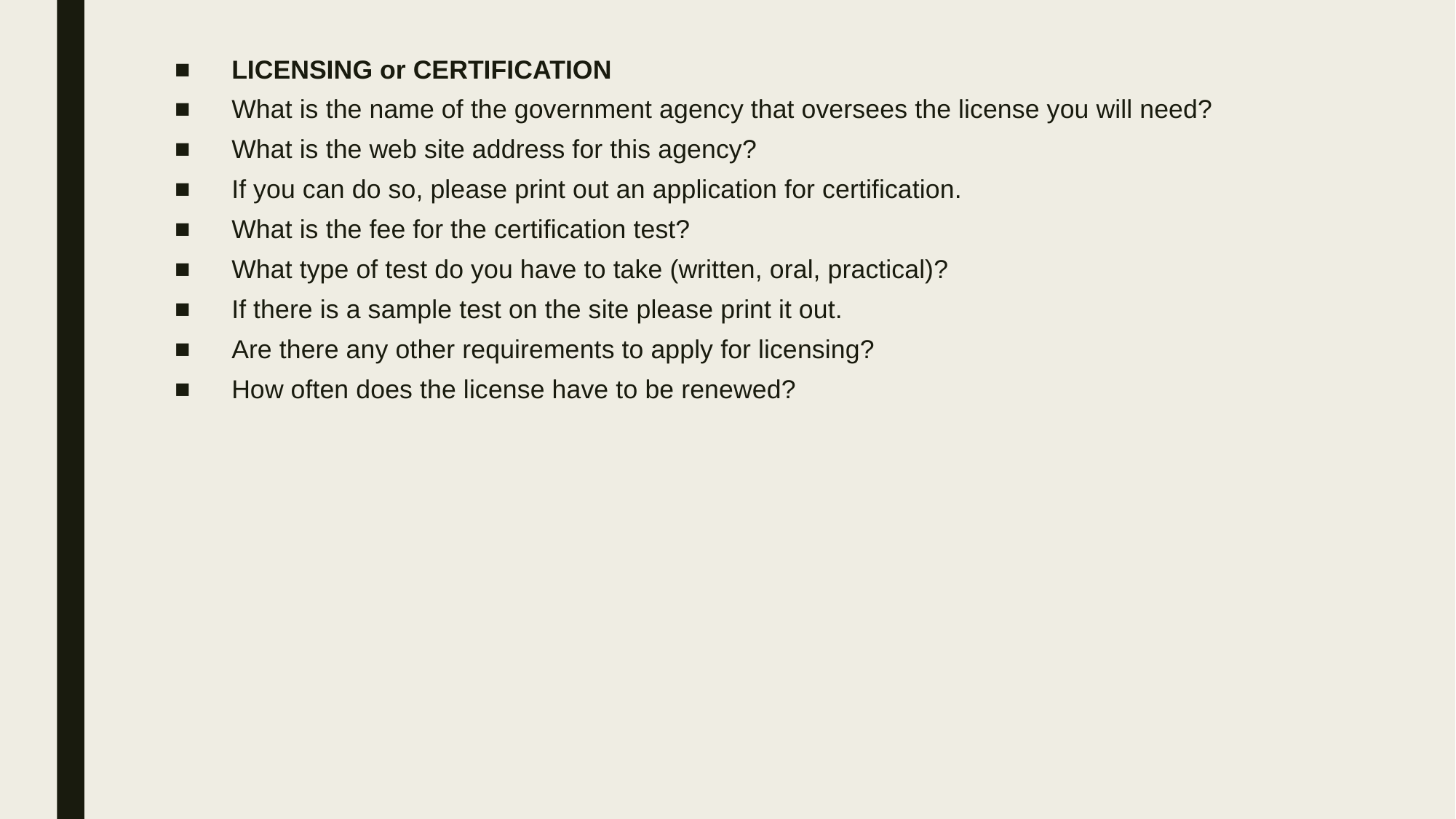

LICENSING or CERTIFICATION
What is the name of the government agency that oversees the license you will need?
What is the web site address for this agency?
If you can do so, please print out an application for certification.
What is the fee for the certification test?
What type of test do you have to take (written, oral, practical)?
If there is a sample test on the site please print it out.
Are there any other requirements to apply for licensing?
How often does the license have to be renewed?